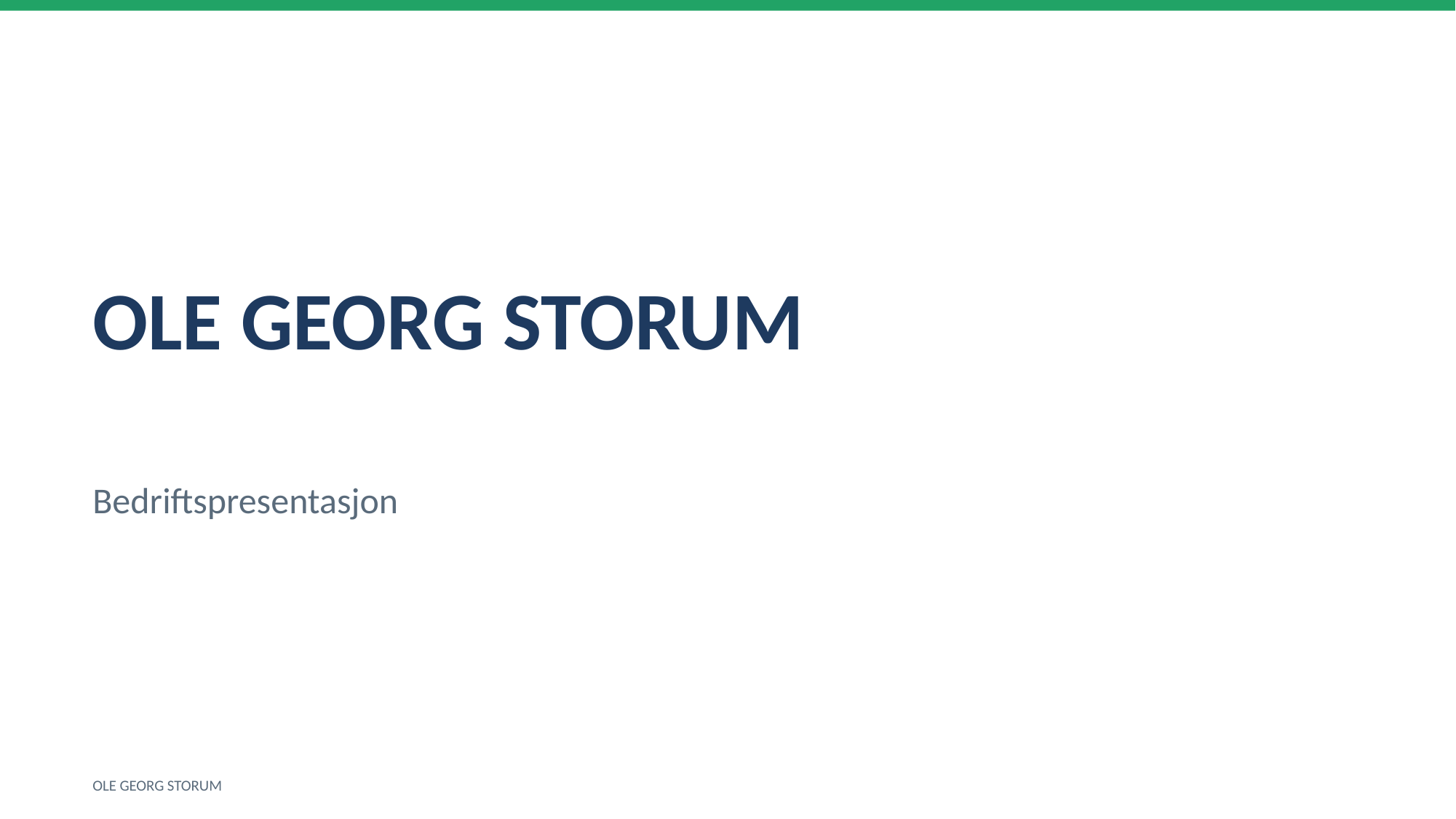

OLE GEORG STORUM
Bedriftspresentasjon
OLE GEORG STORUM